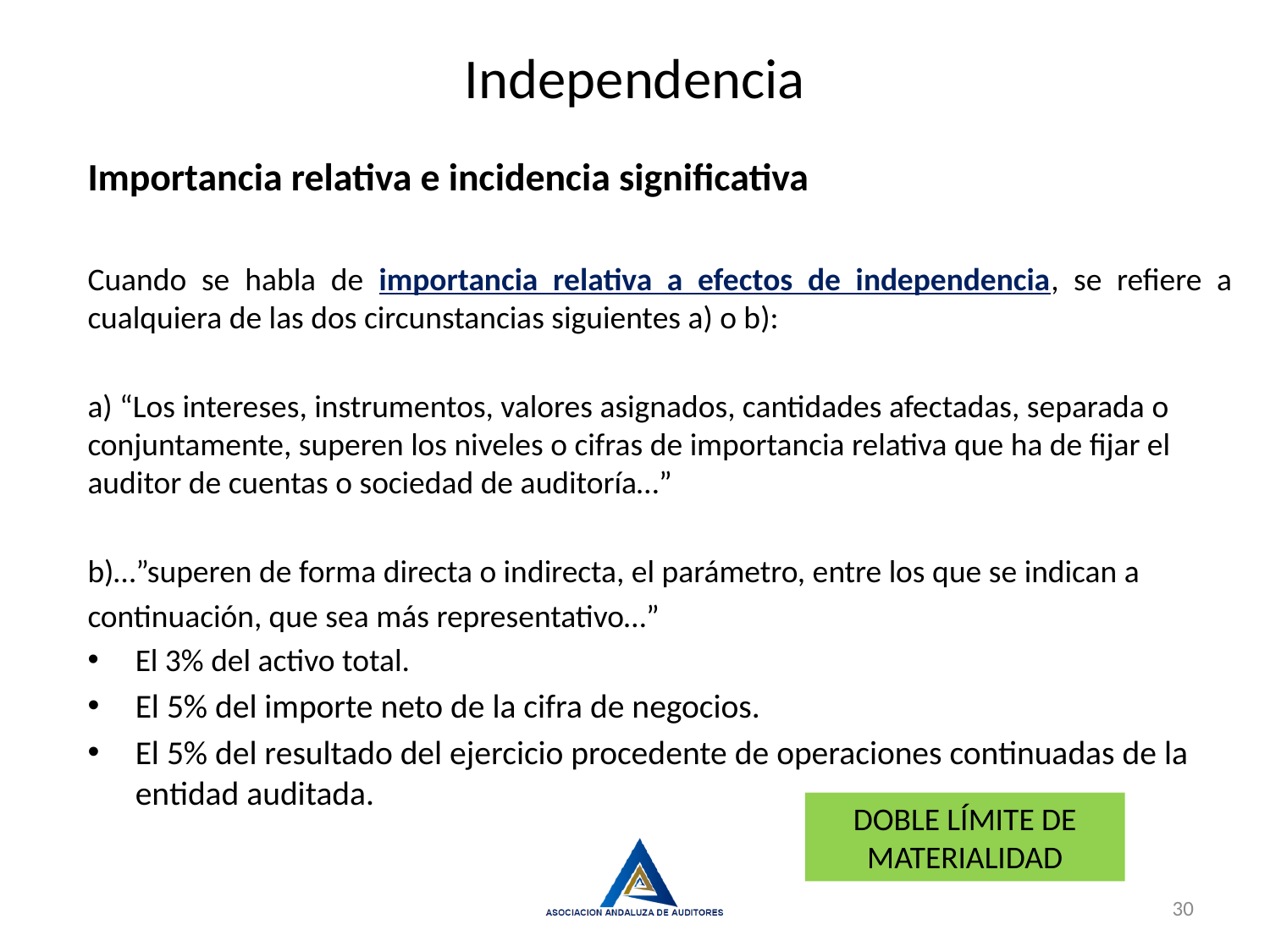

Independencia
Importancia relativa e incidencia significativa

Cuando se habla de importancia relativa a efectos de independencia, se refiere a cualquiera de las dos circunstancias siguientes a) o b):

a) “Los intereses, instrumentos, valores asignados, cantidades afectadas, separada o conjuntamente, superen los niveles o cifras de importancia relativa que ha de fijar el auditor de cuentas o sociedad de auditoría…”

b)…”superen de forma directa o indirecta, el parámetro, entre los que se indican a
continuación, que sea más representativo…”
El 3% del activo total.
El 5% del importe neto de la cifra de negocios.
El 5% del resultado del ejercicio procedente de operaciones continuadas de la entidad auditada.
DOBLE LÍMITE DE MATERIALIDAD

30